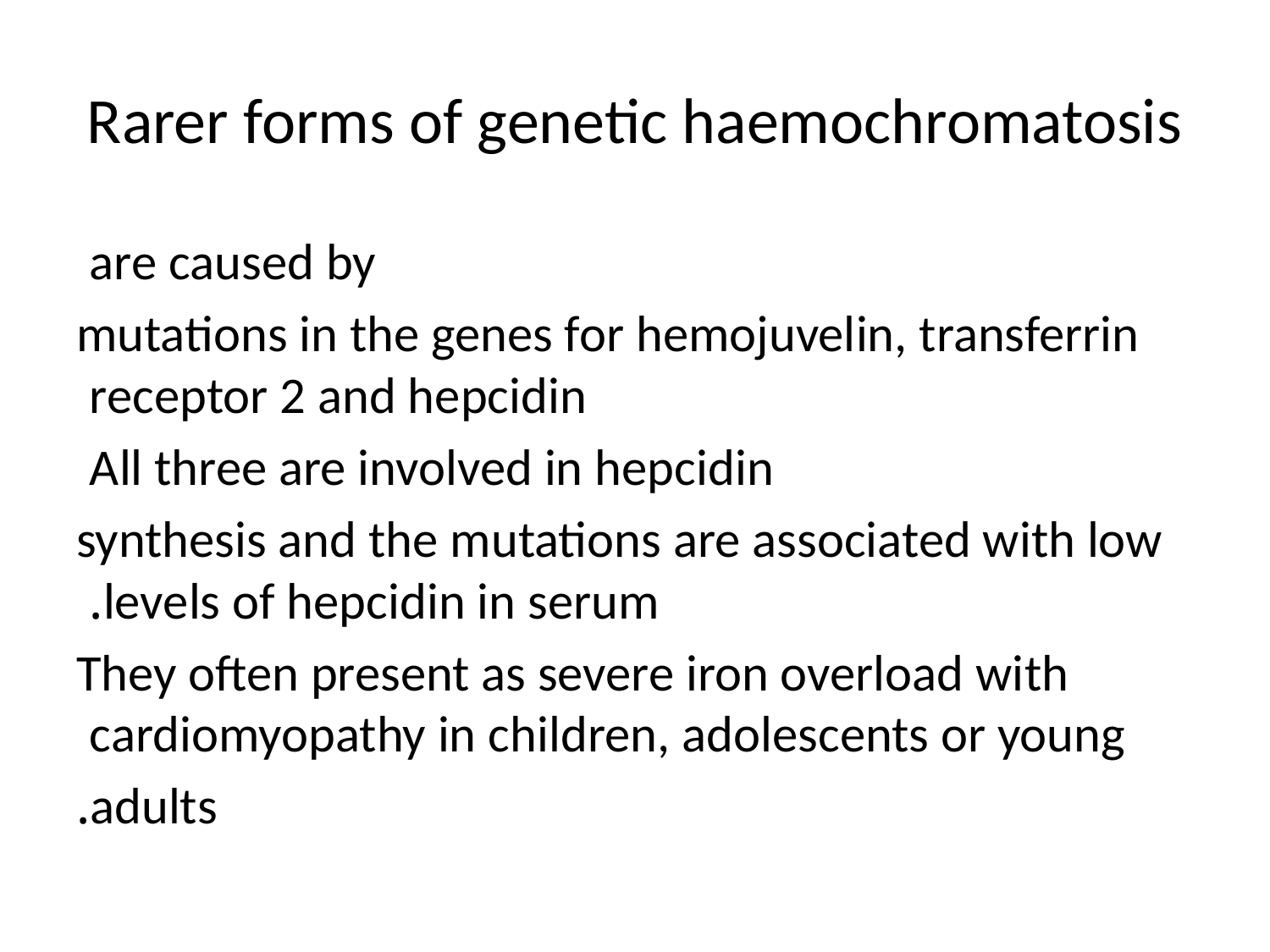

# Rarer forms of genetic haemochromatosis
are caused by
mutations in the genes for hemojuvelin, transferrin receptor 2 and hepcidin
All three are involved in hepcidin
synthesis and the mutations are associated with low levels of hepcidin in serum.
They often present as severe iron overload with cardiomyopathy in children, adolescents or young
adults.